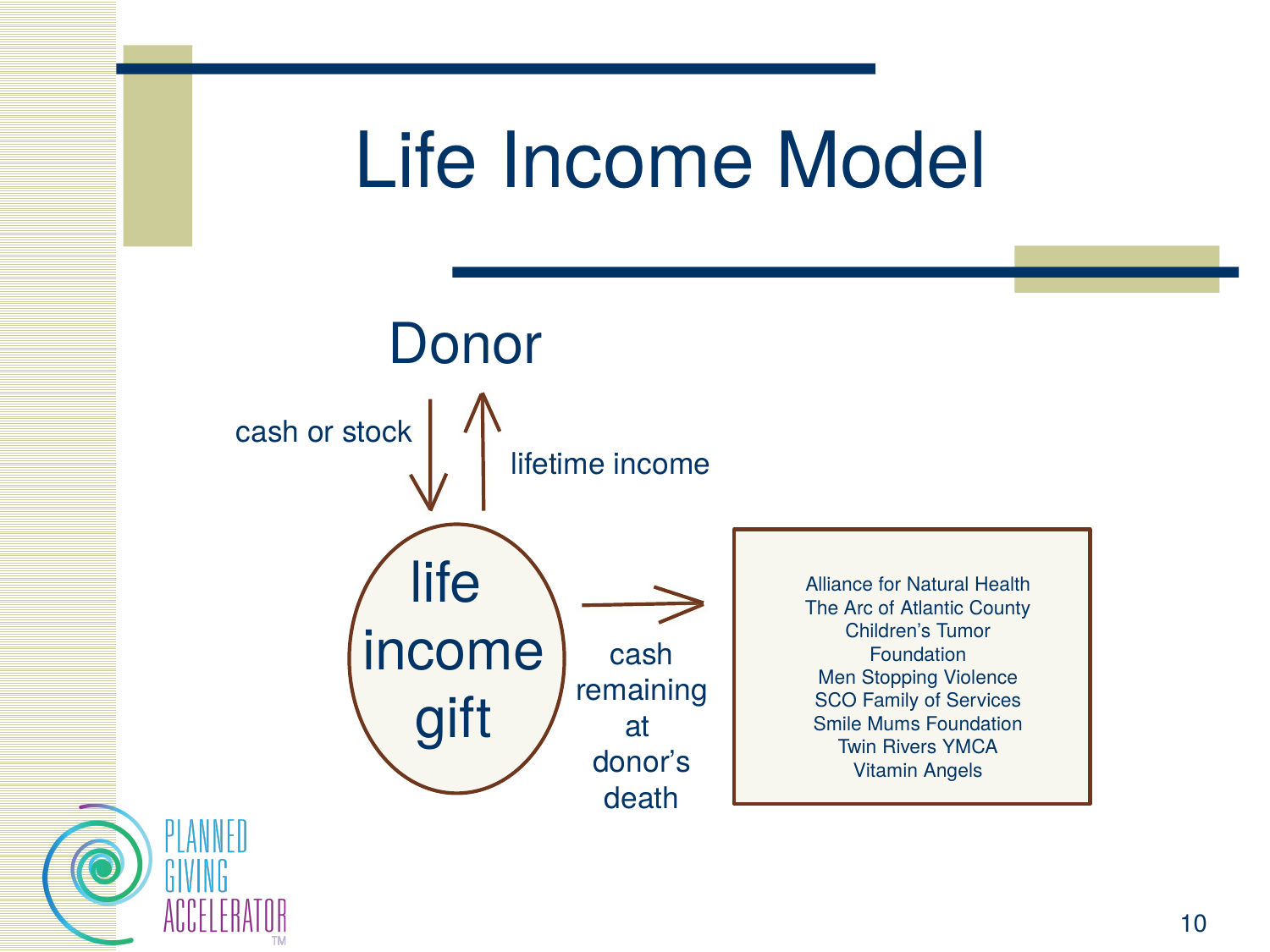

# Life Income Model
Donor

cash or stock
lifetime income

life
income
gift

Alliance for Natural Health
The Arc of Atlantic County
Children’s Tumor Foundation
Men Stopping Violence
SCO Family of Services
Smile Mums Foundation
Twin Rivers YMCA
Vitamin Angels

cash remainingat
donor’s
death
10